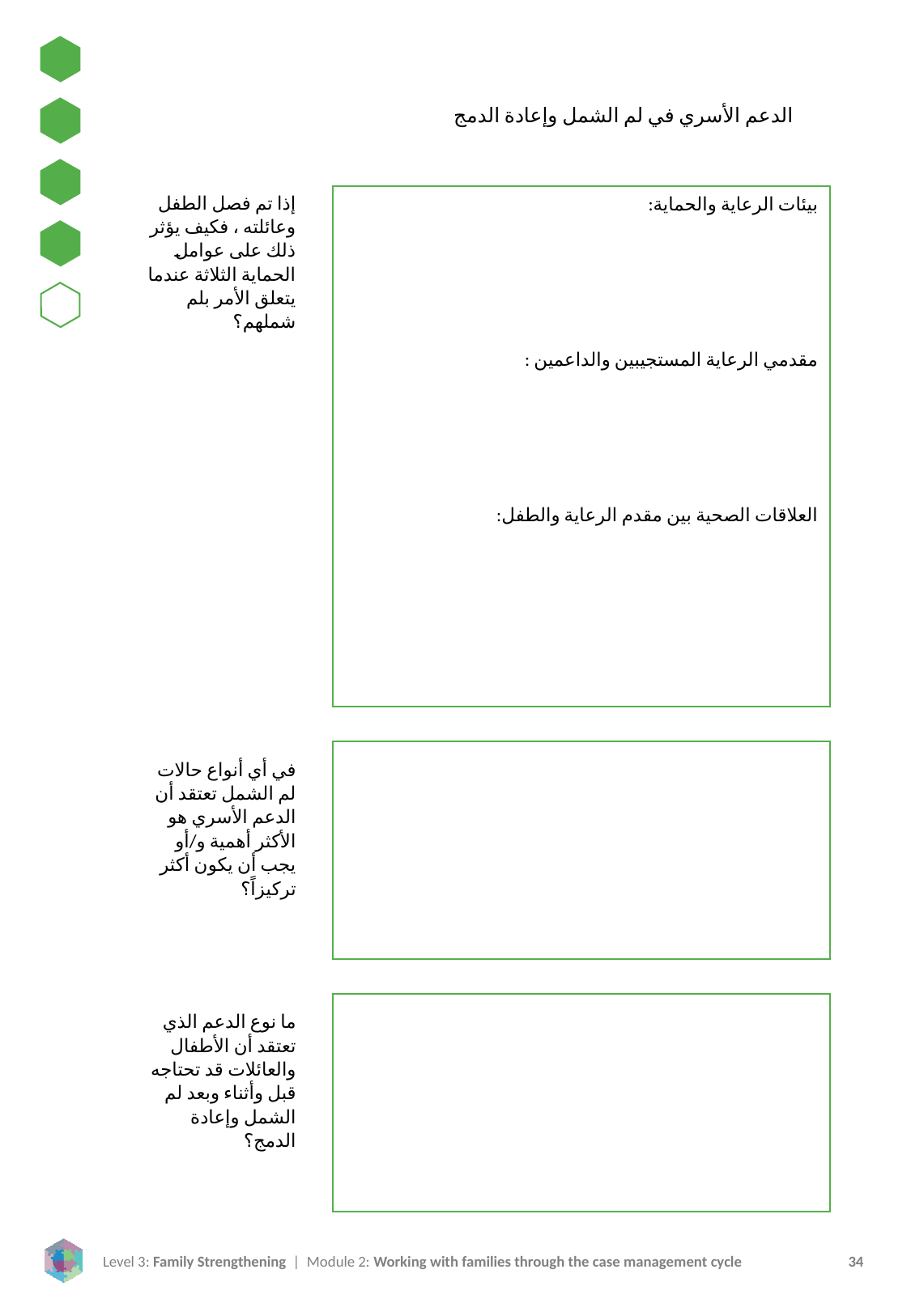

الدعم الأسري في لم الشمل وإعادة الدمج

إذا تم فصل الطفل وعائلته ، فكيف يؤثر ذلك على عوامل الحماية الثلاثة عندما يتعلق الأمر بلم شملهم؟
بيئات الرعاية والحماية:

مقدمي الرعاية المستجيبين والداعمين :

العلاقات الصحية بين مقدم الرعاية والطفل:

في أي أنواع حالات لم الشمل تعتقد أن الدعم الأسري هو الأكثر أهمية و/أو يجب أن يكون أكثر تركيزاً؟

ما نوع الدعم الذي تعتقد أن الأطفال والعائلات قد تحتاجه قبل وأثناء وبعد لم الشمل وإعادة الدمج؟